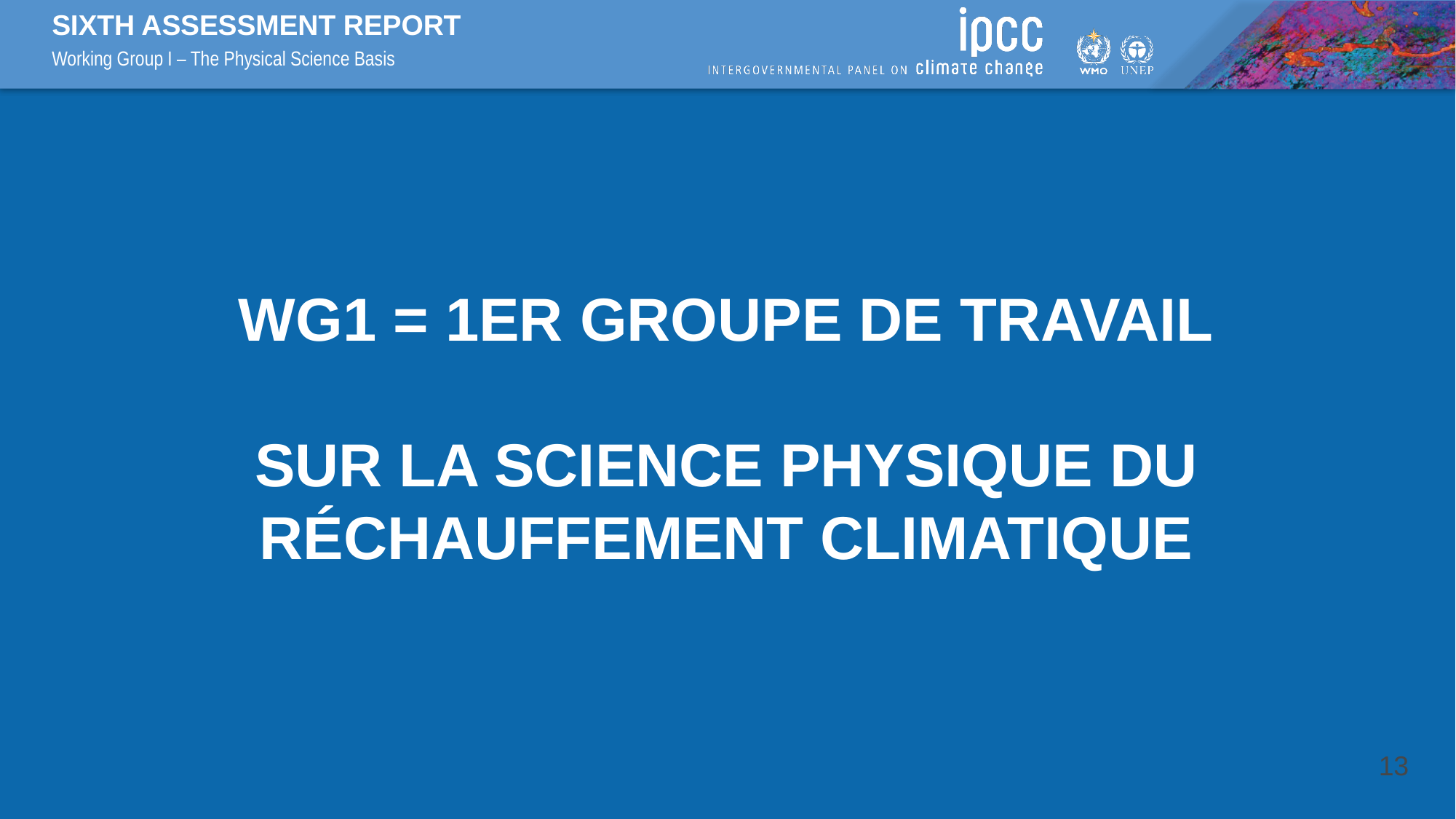

# WG1 = 1er groupe de travail sur la science physique du réchauffement climatique
13